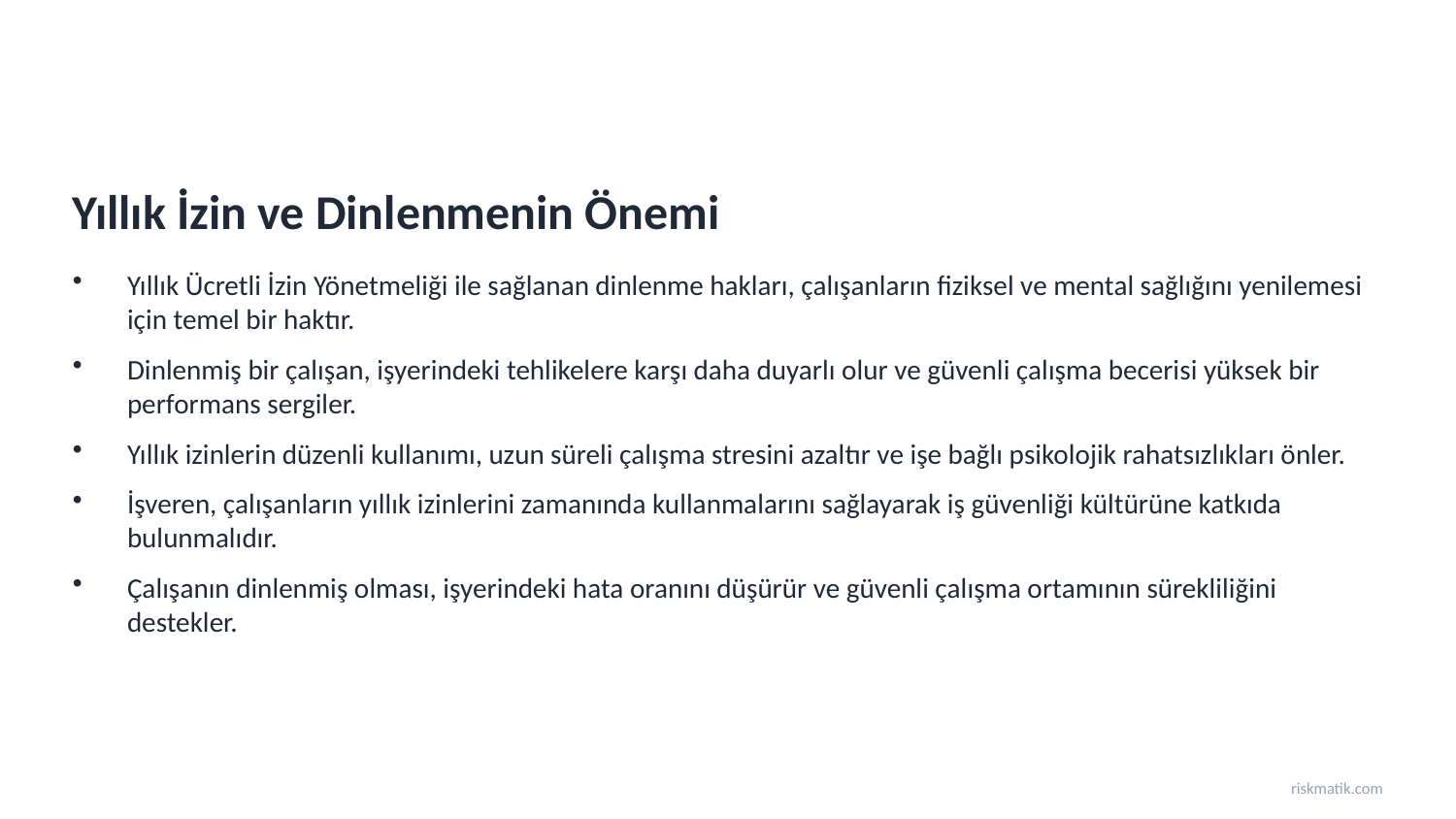

Yıllık İzin ve Dinlenmenin Önemi
Yıllık Ücretli İzin Yönetmeliği ile sağlanan dinlenme hakları, çalışanların fiziksel ve mental sağlığını yenilemesi için temel bir haktır.
Dinlenmiş bir çalışan, işyerindeki tehlikelere karşı daha duyarlı olur ve güvenli çalışma becerisi yüksek bir performans sergiler.
Yıllık izinlerin düzenli kullanımı, uzun süreli çalışma stresini azaltır ve işe bağlı psikolojik rahatsızlıkları önler.
İşveren, çalışanların yıllık izinlerini zamanında kullanmalarını sağlayarak iş güvenliği kültürüne katkıda bulunmalıdır.
Çalışanın dinlenmiş olması, işyerindeki hata oranını düşürür ve güvenli çalışma ortamının sürekliliğini destekler.
riskmatik.com